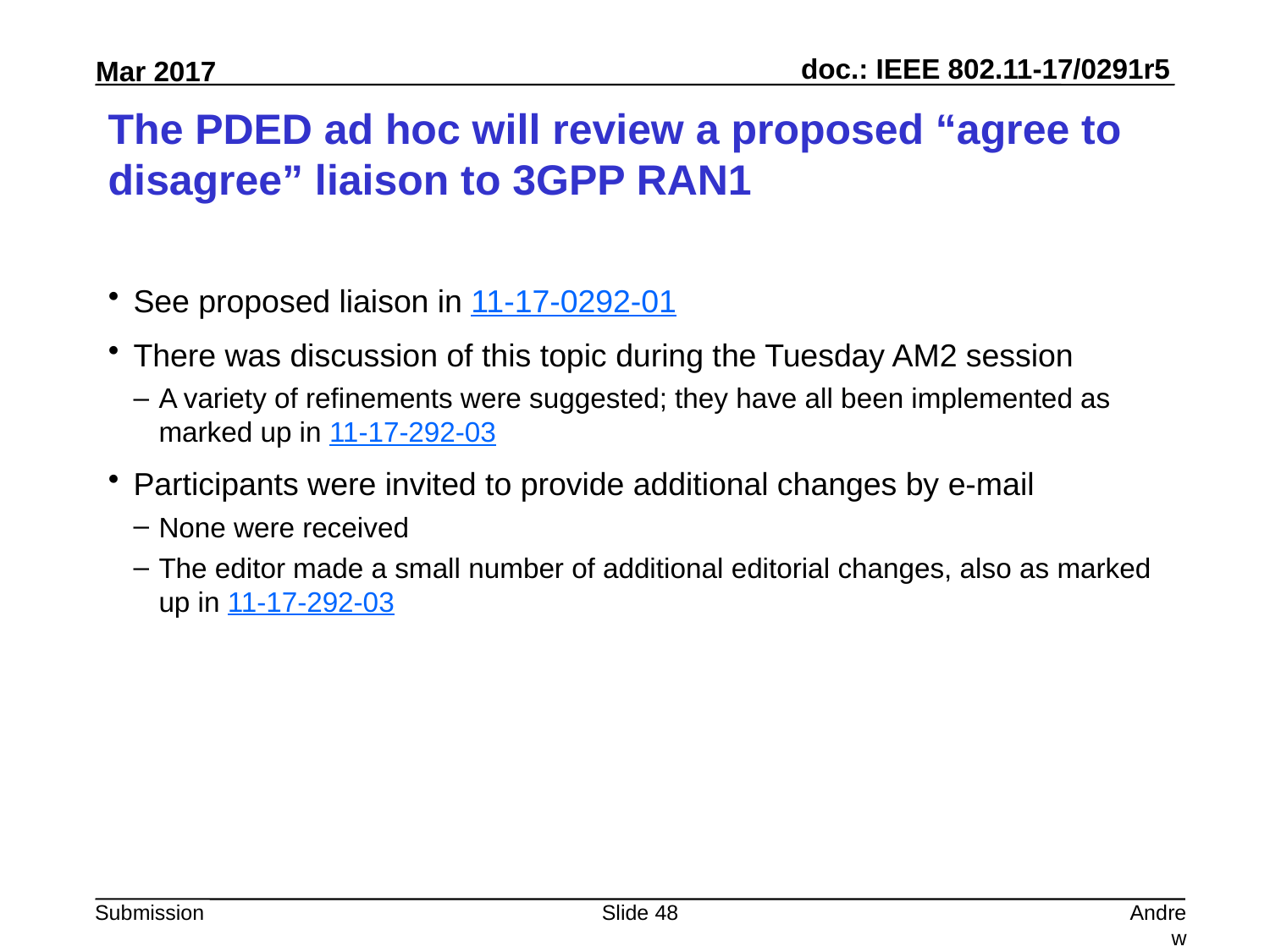

# The PDED ad hoc will review a proposed “agree to disagree” liaison to 3GPP RAN1
See proposed liaison in 11-17-0292-01
There was discussion of this topic during the Tuesday AM2 session
A variety of refinements were suggested; they have all been implemented as marked up in 11-17-292-03
Participants were invited to provide additional changes by e-mail
None were received
The editor made a small number of additional editorial changes, also as marked up in 11-17-292-03
Slide 48
Andrew Myles, Cisco